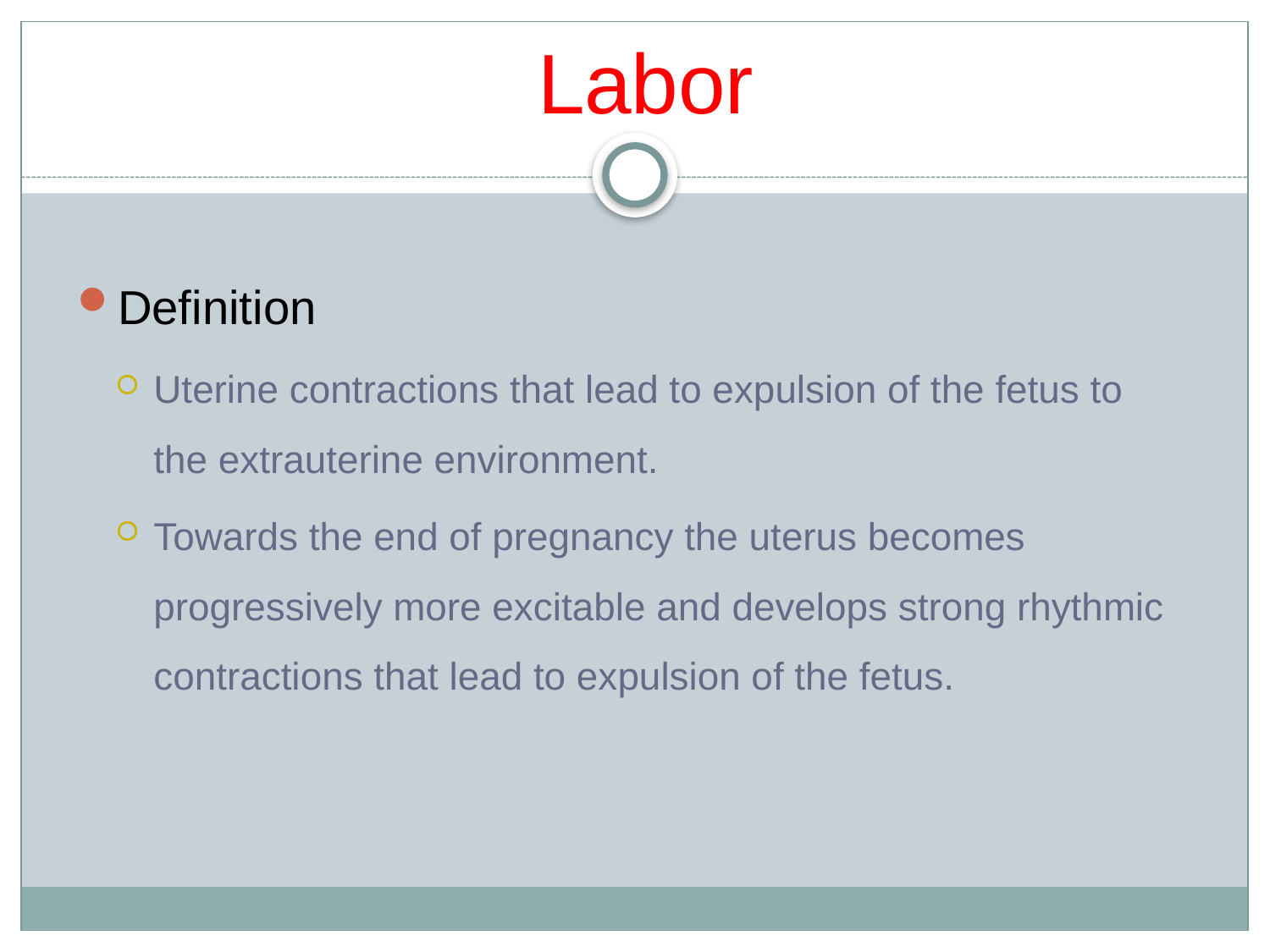

Labor
Definition
Uterine contractions that lead to expulsion of the fetus to the extrauterine environment.
Towards the end of pregnancy the uterus becomes progressively more excitable and develops strong rhythmic contractions that lead to expulsion of the fetus.